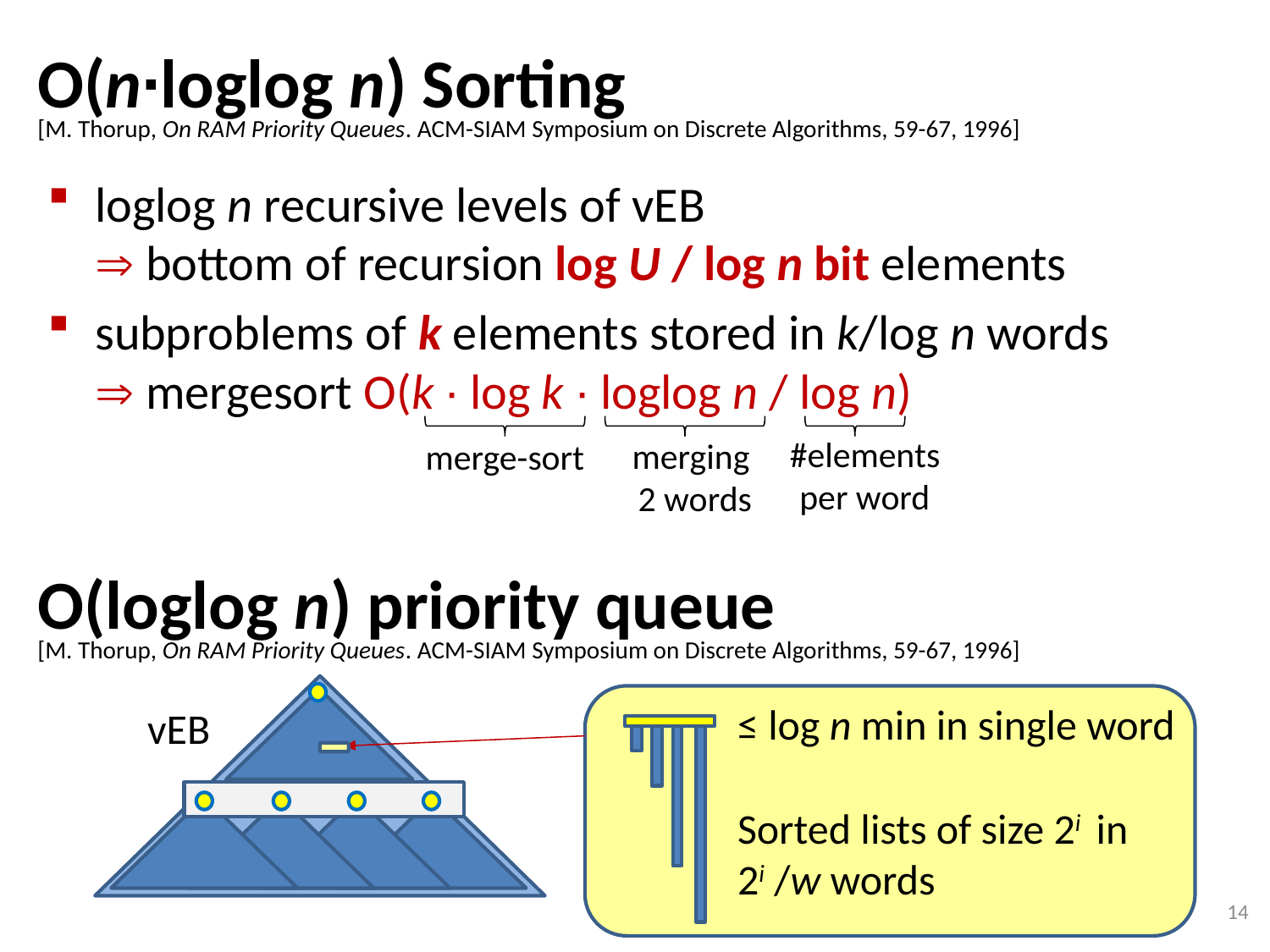

# O(n∙loglog n) Sorting
[M. Thorup, On RAM Priority Queues. ACM-SIAM Symposium on Discrete Algorithms, 59-67, 1996]
loglog n recursive levels of vEB
⇒ bottom of recursion log U / log n bit elements
subproblems of k elements stored in k/log n words
⇒ mergesort O(k ∙ log k ∙ loglog n / log n)

#elements
per word
merging
2 words
merge-sort
O(loglog n) priority queue
[M. Thorup, On RAM Priority Queues. ACM-SIAM Symposium on Discrete Algorithms, 59-67, 1996]

≤ log n min in single word
vEB

Sorted lists of size 2i  in 2i /w words
14